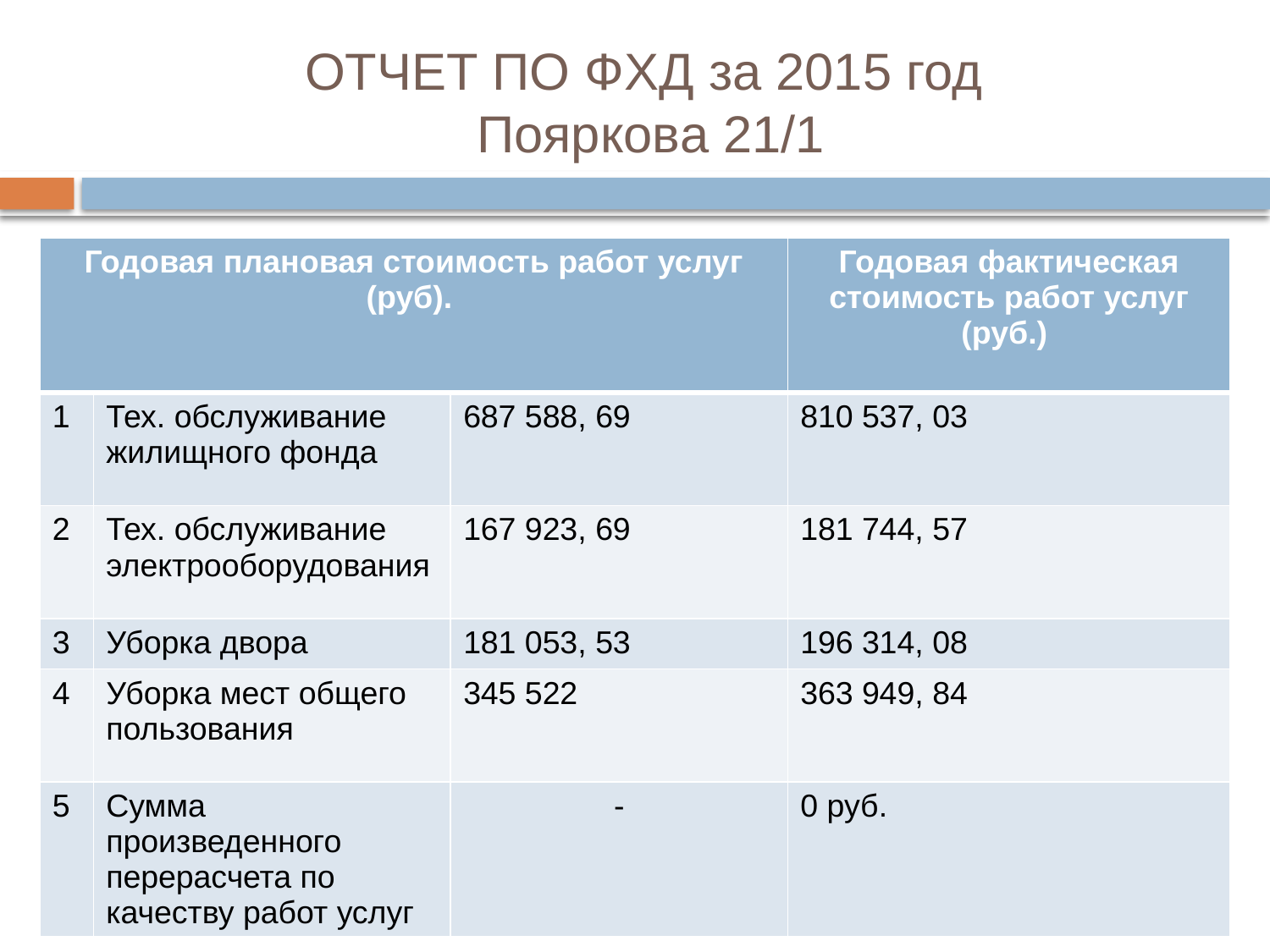

# ОТЧЕТ ПО ФХД за 2015 год Пояркова 21/1
| Годовая плановая стоимость работ услуг (руб). |  |  | Годовая фактическая стоимость работ услуг (руб.) |
| --- | --- | --- | --- |
| 1 | Тех. обслуживание жилищного фонда | 687 588, 69 | 810 537, 03 |
| 2 | Тех. обслуживание электрооборудования | 167 923, 69 | 181 744, 57 |
| 3 | Уборка двора | 181 053, 53 | 196 314, 08 |
| 4 | Уборка мест общего пользования | 345 522 | 363 949, 84 |
| 5 | Сумма произведенного перерасчета по качеству работ услуг | - | 0 руб. |